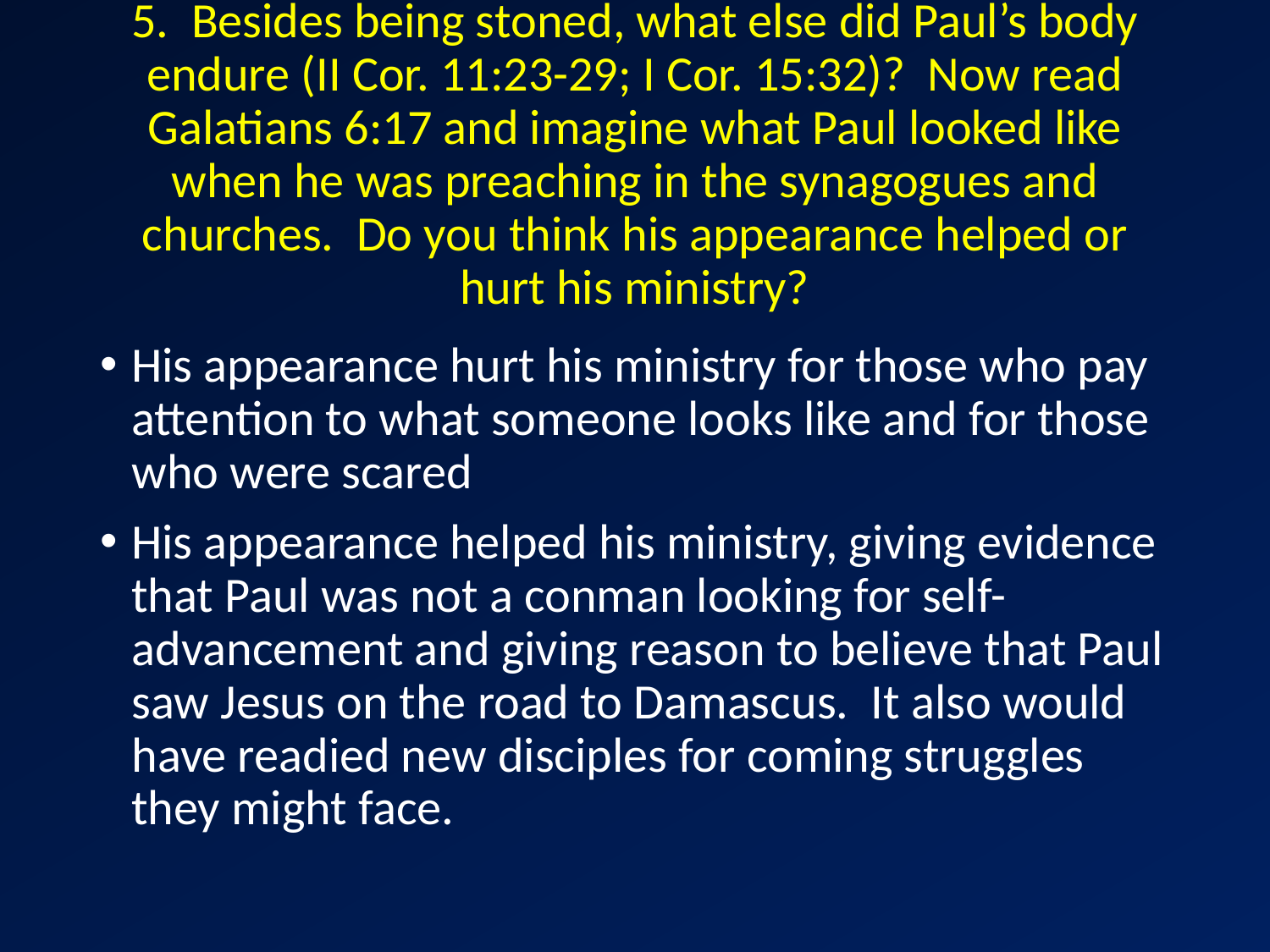

# 5.  Besides being stoned, what else did Paul’s body endure (II Cor. 11:23-29; I Cor. 15:32)?  Now read Galatians 6:17 and imagine what Paul looked like when he was preaching in the synagogues and churches.  Do you think his appearance helped or hurt his ministry?
His appearance hurt his ministry for those who pay attention to what someone looks like and for those who were scared
His appearance helped his ministry, giving evidence that Paul was not a conman looking for self-advancement and giving reason to believe that Paul saw Jesus on the road to Damascus.  It also would have readied new disciples for coming struggles they might face.